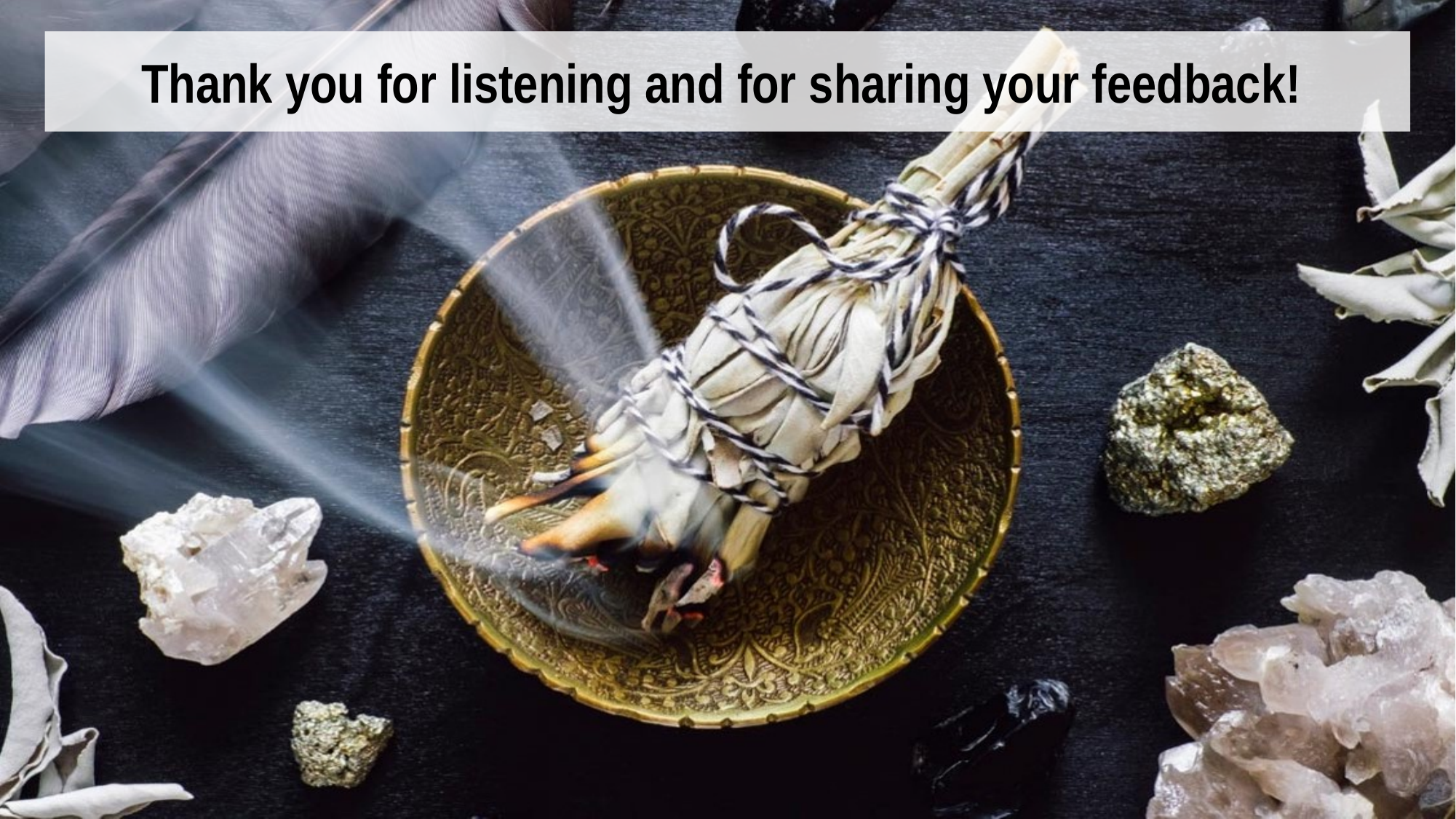

Thank you for listening and for sharing your feedback!